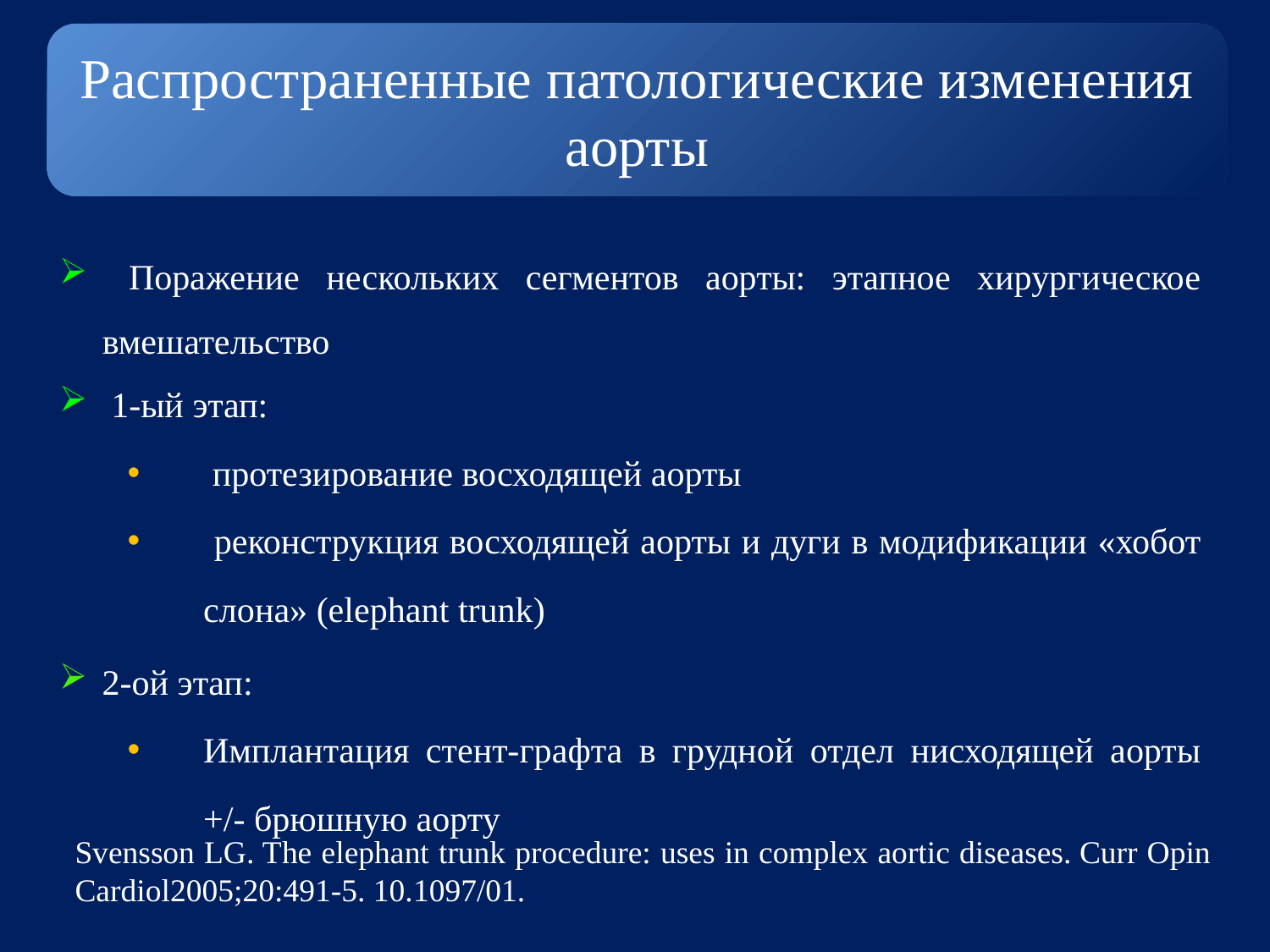

Распространенные патологические изменения аорты
 Поражение нескольких сегментов аорты: этапное хирургическое вмешательство
 1-ый этап:
 протезирование восходящей аорты
 реконструкция восходящей аорты и дуги в модификации «хобот слона» (elephant trunk)
2-ой этап:
Имплантация стент-графта в грудной отдел нисходящей аорты +/- брюшную аорту

Svensson LG. The elephant trunk procedure: uses in complex aortic diseases. Curr Opin Cardiol2005;20:491-5. 10.1097/01.